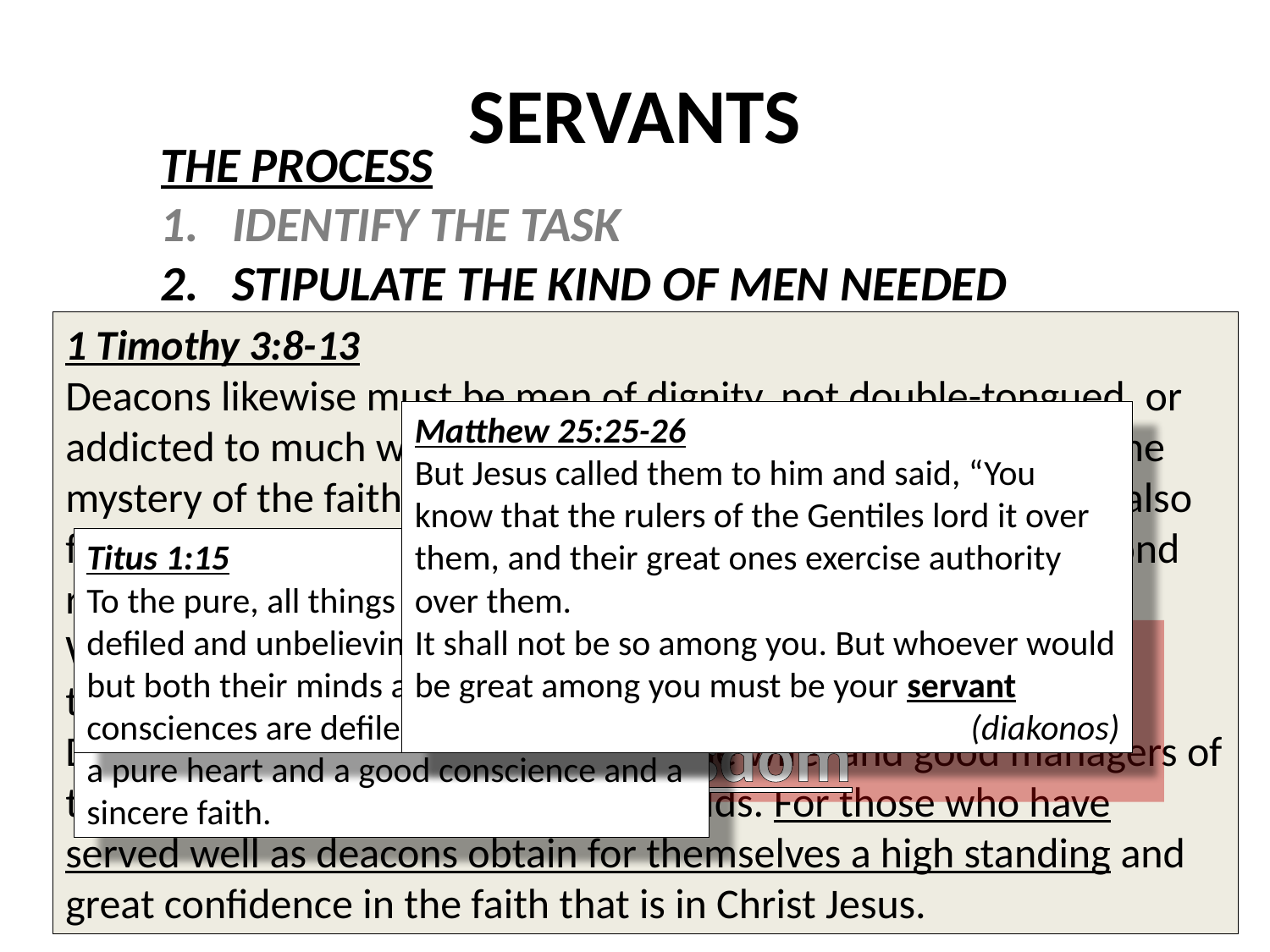

# SERVANTS
THE PROCESS
IDENTIFY THE TASK
STIPULATE THE KIND OF MEN NEEDED
1 Timothy 3:8-13
Deacons likewise must be men of dignity, not double-tongued, or addicted to much wine or fond of sordid gain, but holding to the mystery of the faith with a clear conscience. These men must also first be tested; then let them serve as deacons if they are beyond reproach.
Women must likewise be dignified, not malicious gossips, but temperate, faithful in all things.
Deacons must be husbands of only one wife, and good managers of their children and their own households. For those who have served well as deacons obtain for themselves a high standing and great confidence in the faith that is in Christ Jesus.
Matthew 25:25-26
But Jesus called them to him and said, “You know that the rulers of the Gentiles lord it over them, and their great ones exercise authority over them.
It shall not be so among you. But whoever would be great among you must be your servant
(diakonos)
1 Timothy 1:4-5
…myths and endless genealogies, which promote speculations rather than the stewardship from God that is by faith. The aim of our charge is love that issues from a pure heart and a good conscience and a sincere faith.
1 Timothy 1:19
…holding faith and a good conscience. By rejecting this, some have made shipwreck of their faith
Titus 1:15
To the pure, all things are pure, but to the defiled and unbelieving, nothing is pure; but both their minds and their consciences are defiled.
“of good repute, full of the Spirit and of wisdom”